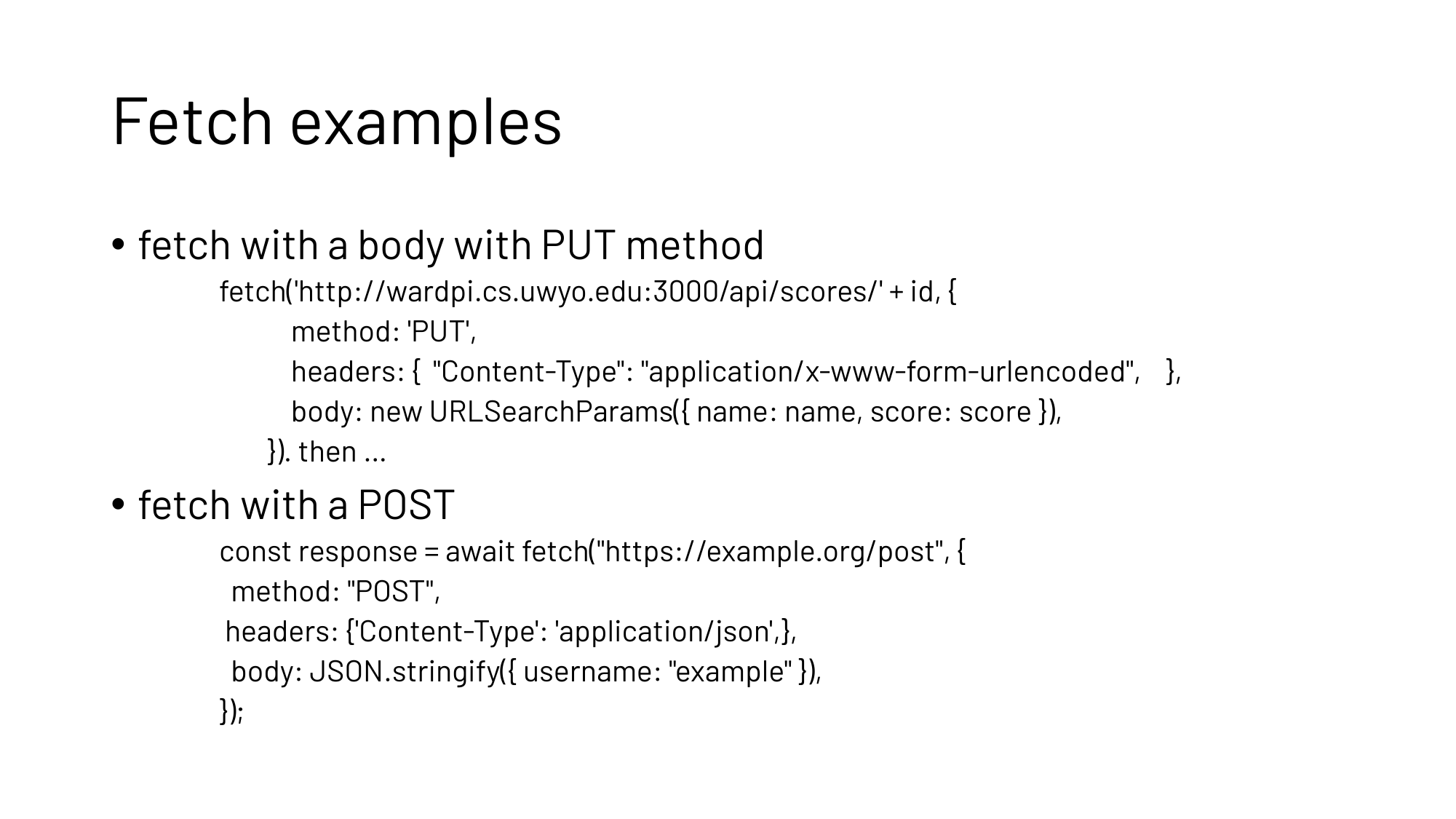

# Fetch examples
fetch with a body with PUT method
fetch('http://wardpi.cs.uwyo.edu:3000/api/scores/' + id, {
            method: 'PUT',
            headers: {  "Content-Type": "application/x-www-form-urlencoded",    },
            body: new URLSearchParams({ name: name, score: score }),
        }). then …
fetch with a POST
const response = await fetch("https://example.org/post", {
  method: "POST",
 headers: {'Content-Type': 'application/json',},
  body: JSON.stringify({ username: "example" }),
});